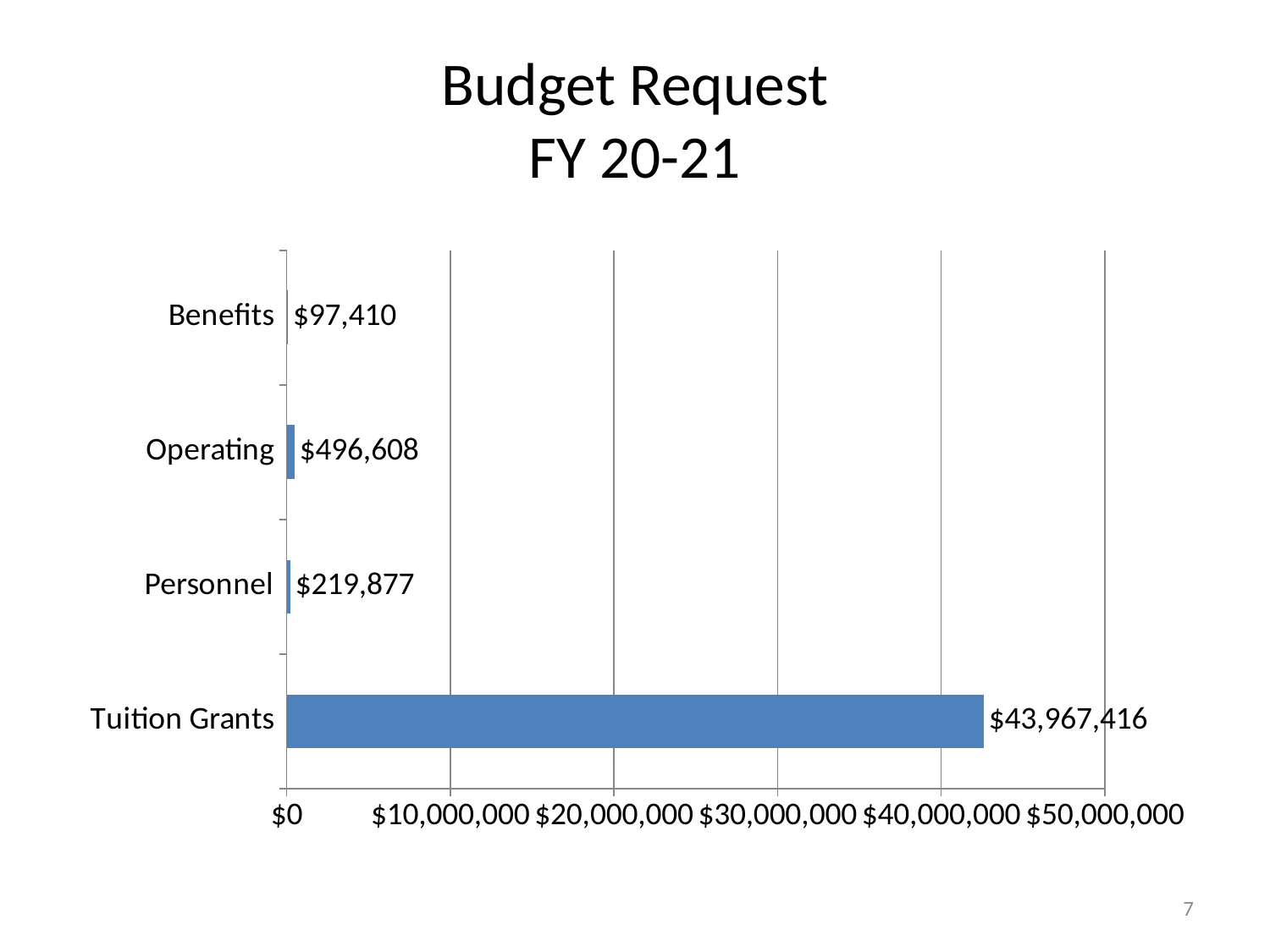

# Budget Request FY 20-21

### Chart

| Category | FY |
|---|---|
| Tuition Grants | 42598455.0 |
| Personnel | 219877.0 |
| Operating | 496608.0 |
| Benefits | 95796.0 |
7